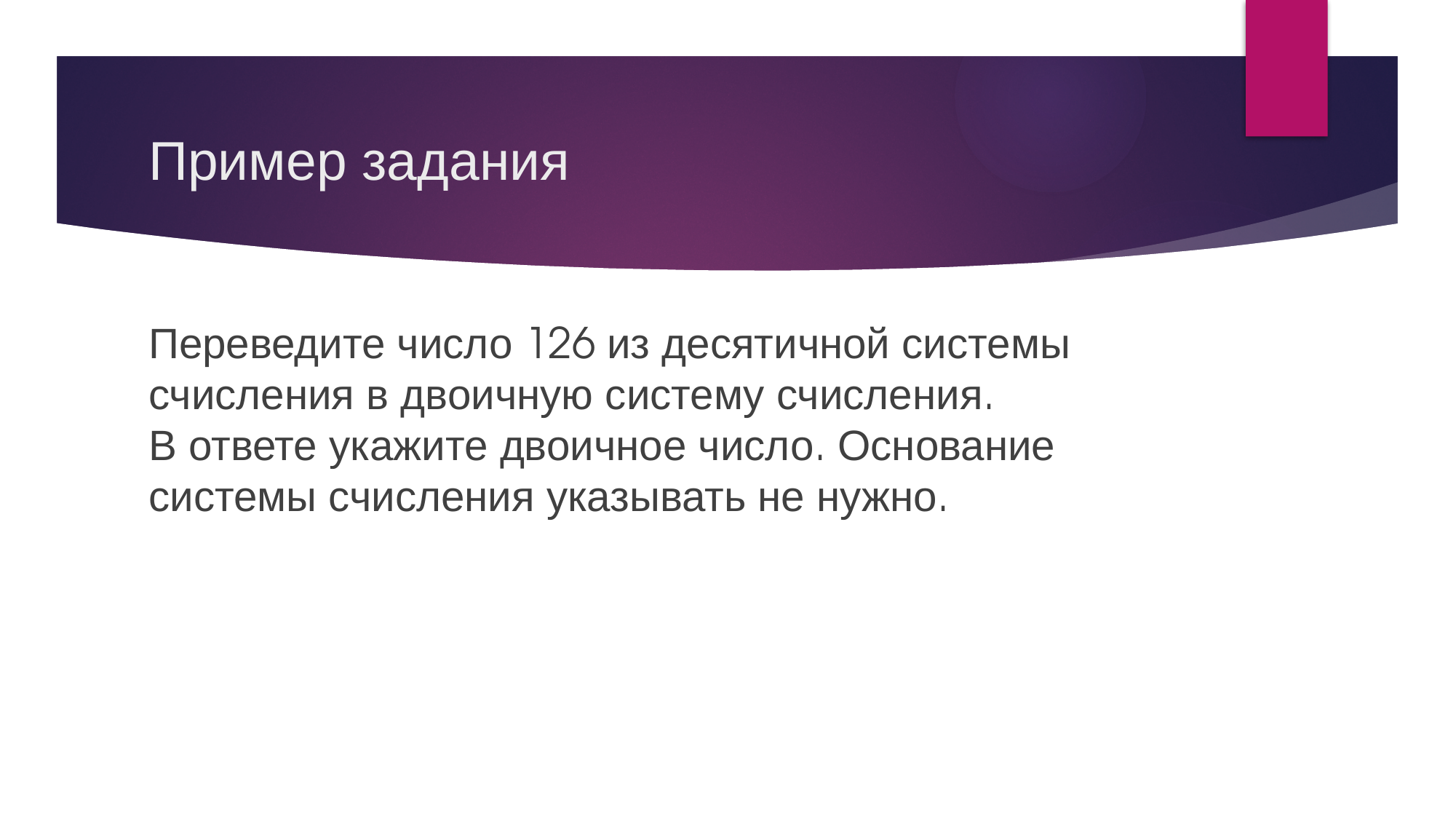

# Пример задания
Переведите число 126 из десятичной системы счисления в двоичную систему счисления.
В ответе укажите двоичное число. Основание системы счисления указывать не нужно.